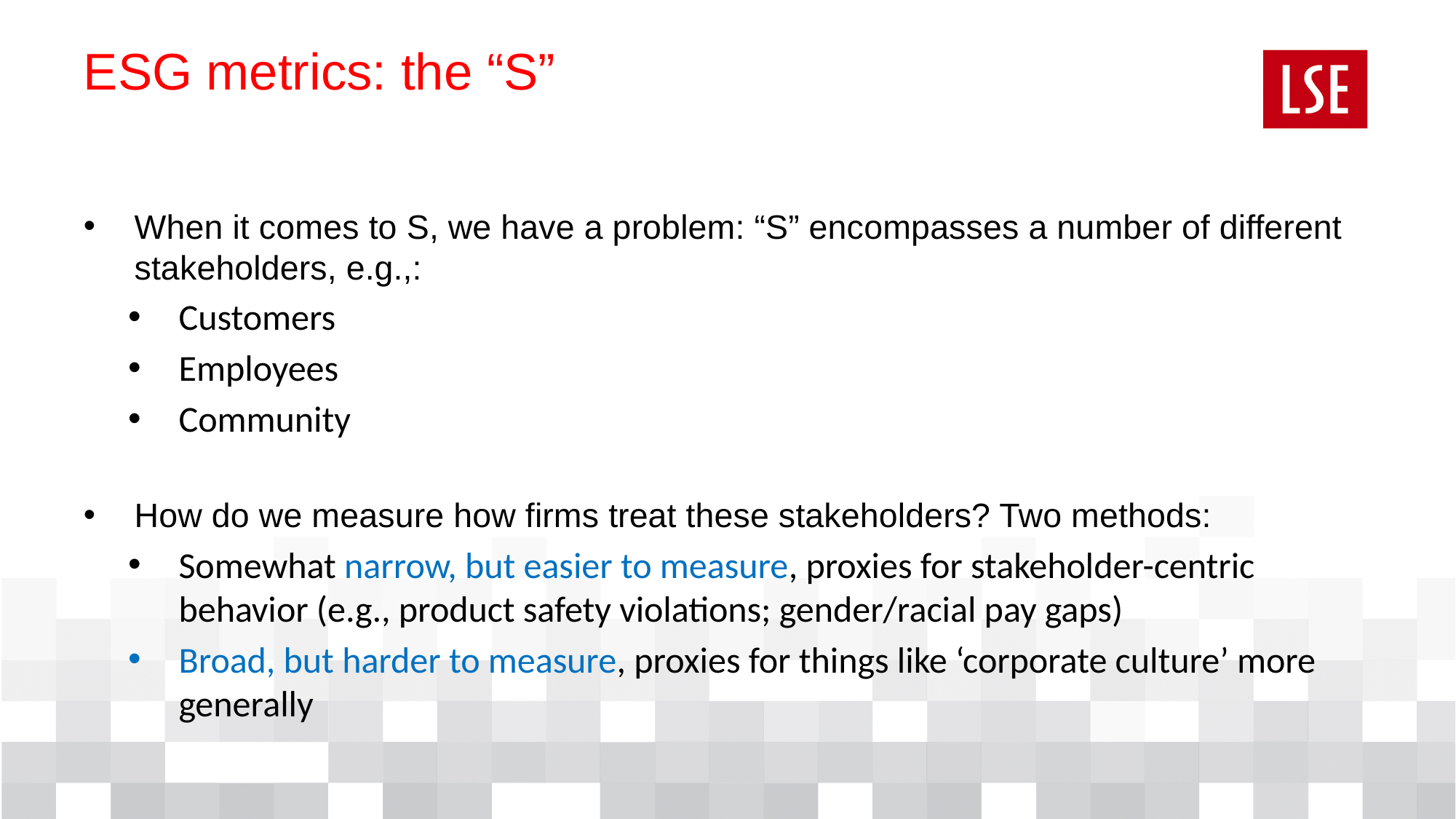

# ESG metrics: the “S”
When it comes to S, we have a problem: “S” encompasses a number of different stakeholders, e.g.,:
Customers
Employees
Community

How do we measure how firms treat these stakeholders? Two methods:
Somewhat narrow, but easier to measure, proxies for stakeholder-centric behavior (e.g., product safety violations; gender/racial pay gaps)
Broad, but harder to measure, proxies for things like ‘corporate culture’ more generally